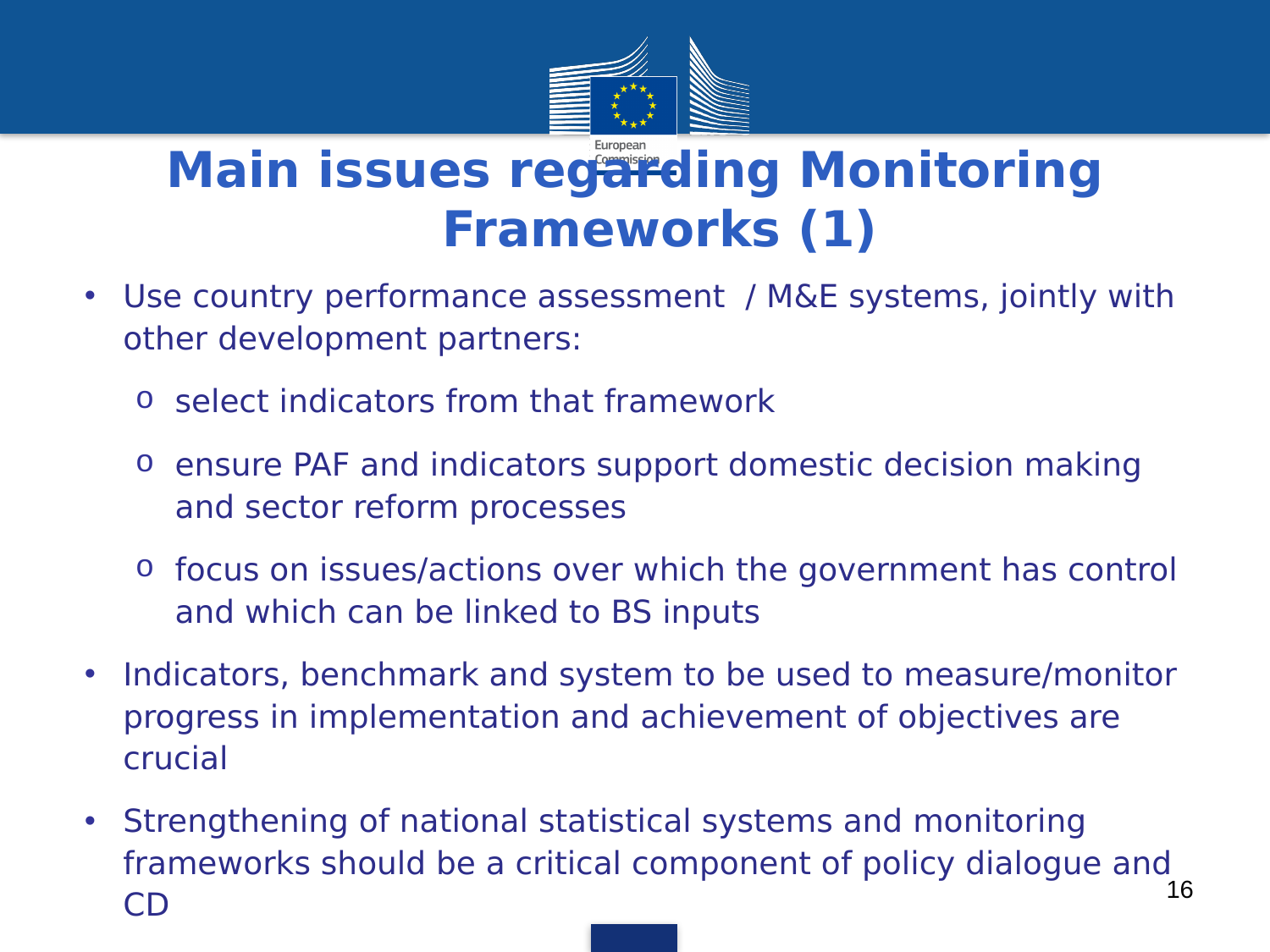

# Main issues regarding Monitoring Frameworks (1)
Use country performance assessment  / M&E systems, jointly with other development partners:
select indicators from that framework
ensure PAF and indicators support domestic decision making and sector reform processes
focus on issues/actions over which the government has control and which can be linked to BS inputs
Indicators, benchmark and system to be used to measure/monitor progress in implementation and achievement of objectives are crucial
Strengthening of national statistical systems and monitoring frameworks should be a critical component of policy dialogue and CD

16